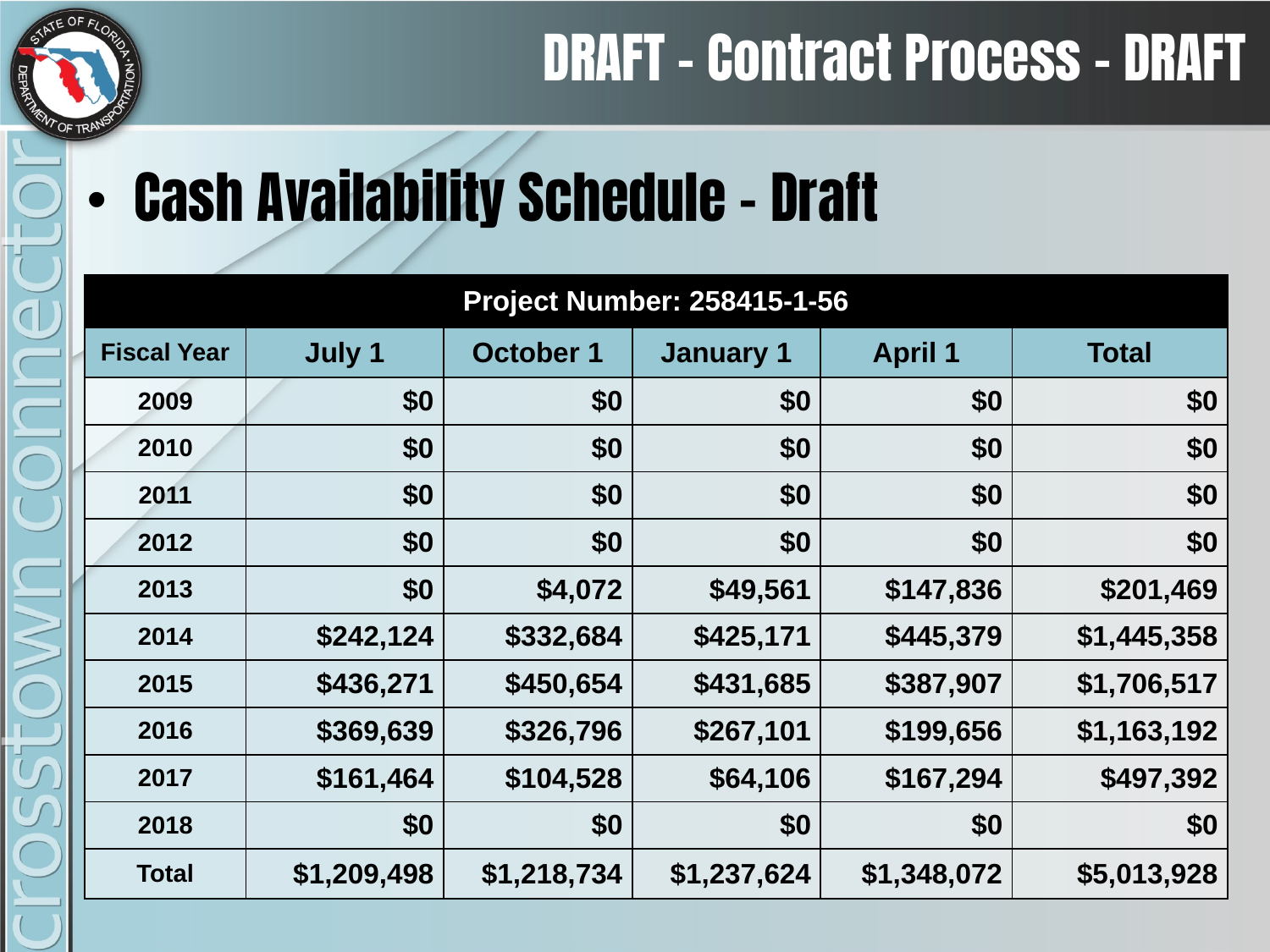

# DRAFT - Contract Process - DRAFT
Cash Availability Schedule - Draft
| Project Number: 258415-1-56 |  |  |  |  |  |
| --- | --- | --- | --- | --- | --- |
| Fiscal Year | July 1 | October 1 | January 1 | April 1 | Total |
| 2009 | $0 | $0 | $0 | $0 | $0 |
| 2010 | $0 | $0 | $0 | $0 | $0 |
| 2011 | $0 | $0 | $0 | $0 | $0 |
| 2012 | $0 | $0 | $0 | $0 | $0 |
| 2013 | $0 | $4,072 | $49,561 | $147,836 | $201,469 |
| 2014 | $242,124 | $332,684 | $425,171 | $445,379 | $1,445,358 |
| 2015 | $436,271 | $450,654 | $431,685 | $387,907 | $1,706,517 |
| 2016 | $369,639 | $326,796 | $267,101 | $199,656 | $1,163,192 |
| 2017 | $161,464 | $104,528 | $64,106 | $167,294 | $497,392 |
| 2018 | $0 | $0 | $0 | $0 | $0 |
| Total | $1,209,498 | $1,218,734 | $1,237,624 | $1,348,072 | $5,013,928 |